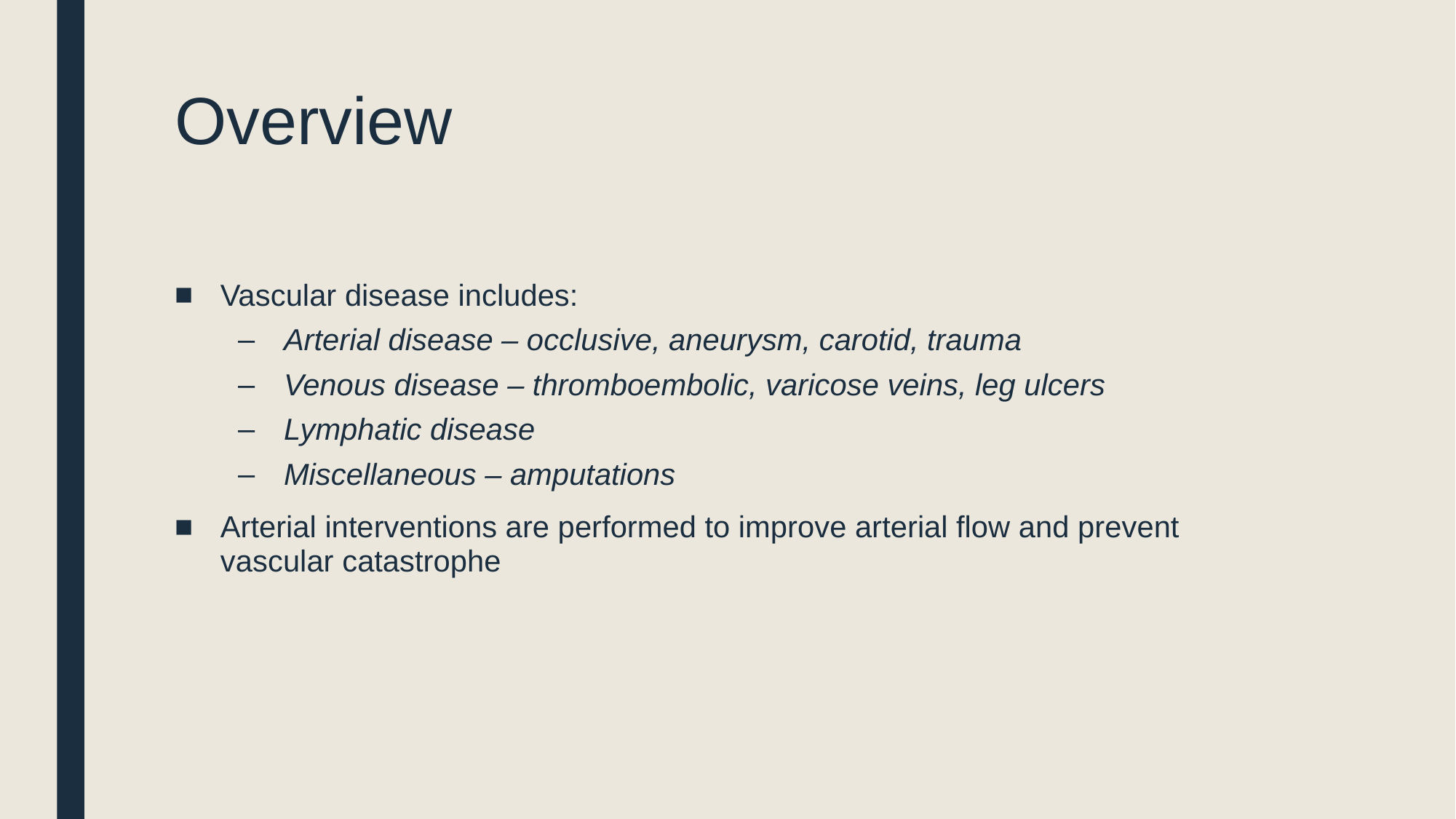

# Overview
Vascular disease includes:
Arterial disease – occlusive, aneurysm, carotid, trauma
Venous disease – thromboembolic, varicose veins, leg ulcers
Lymphatic disease
Miscellaneous – amputations
Arterial interventions are performed to improve arterial flow and prevent vascular catastrophe